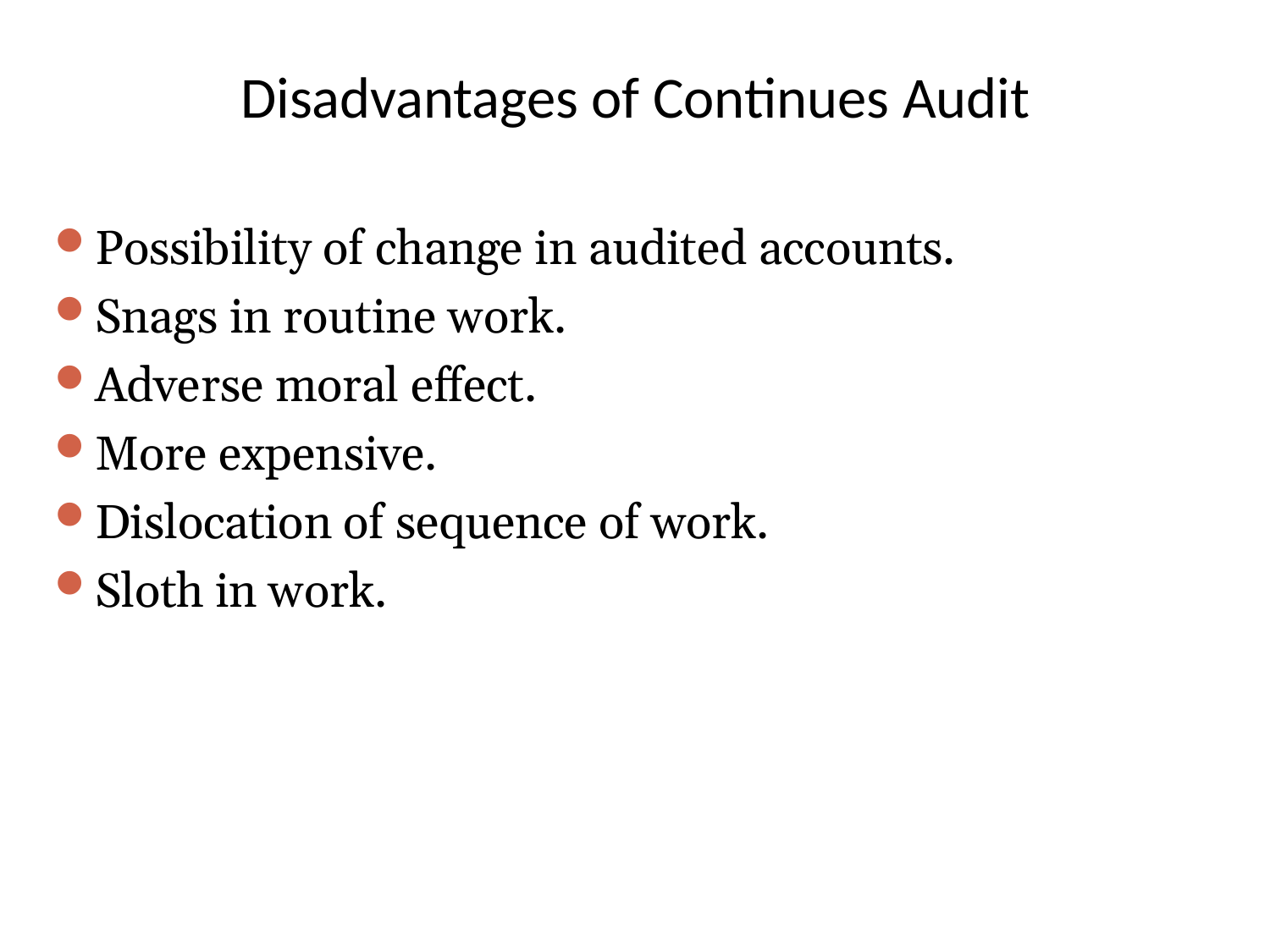

# Disadvantages of Continues Audit
Possibility of change in audited accounts.
Snags in routine work.
Adverse moral effect.
More expensive.
Dislocation of sequence of work.
Sloth in work.